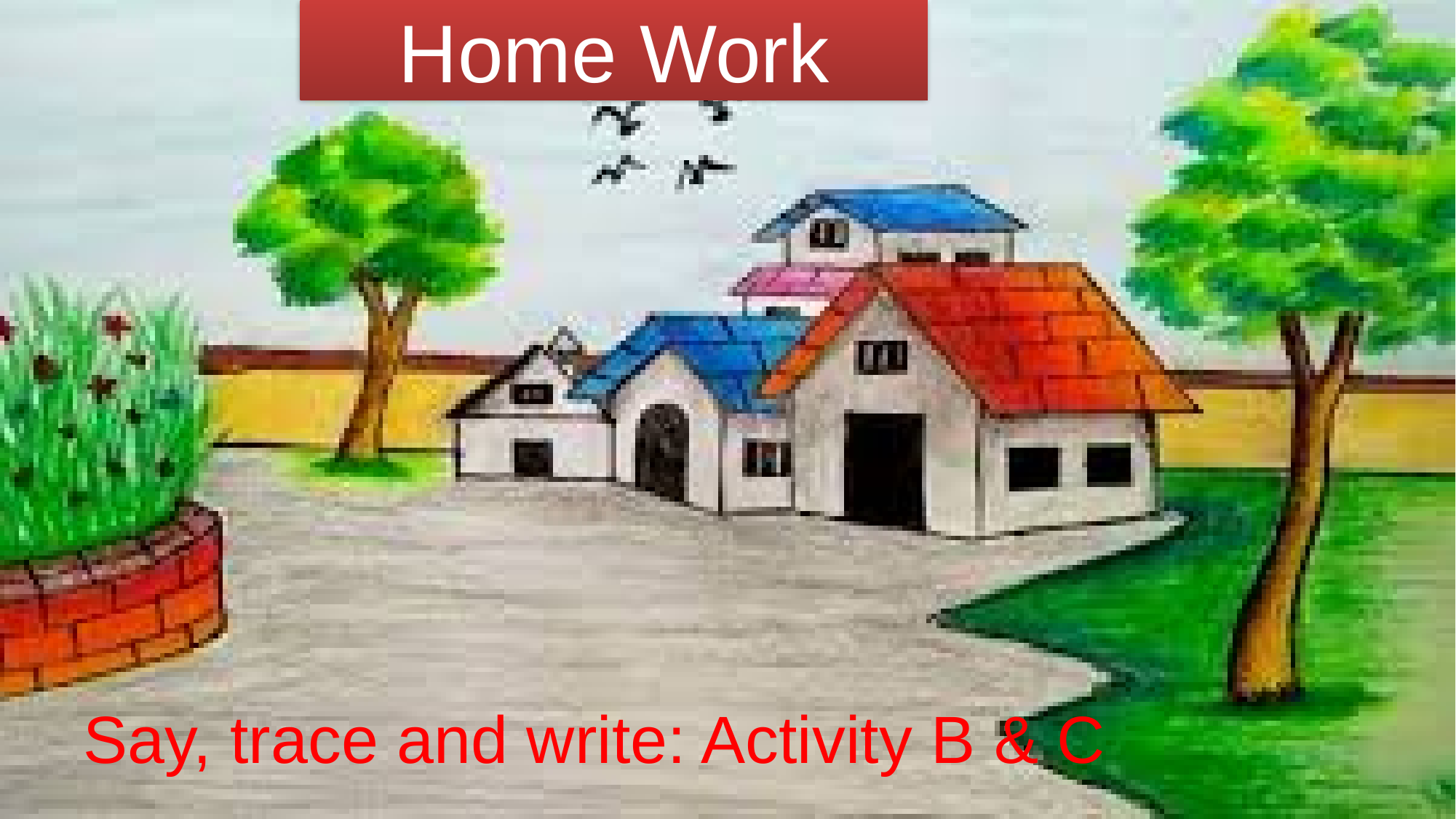

Home Work
Say, trace and write: Activity B & C